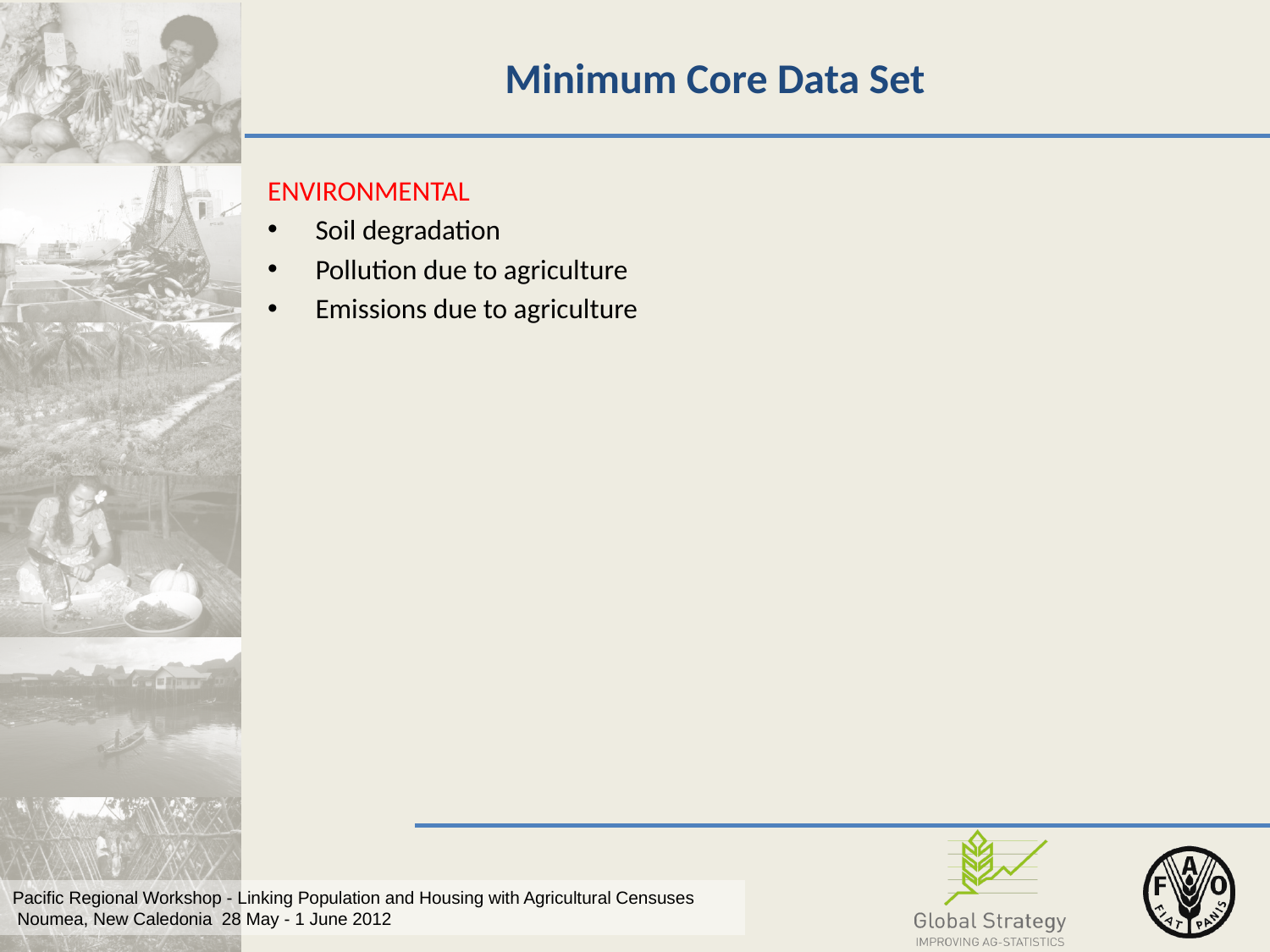

# Minimum Core Data Set
ENVIRONMENTAL
Soil degradation
Pollution due to agriculture
Emissions due to agriculture